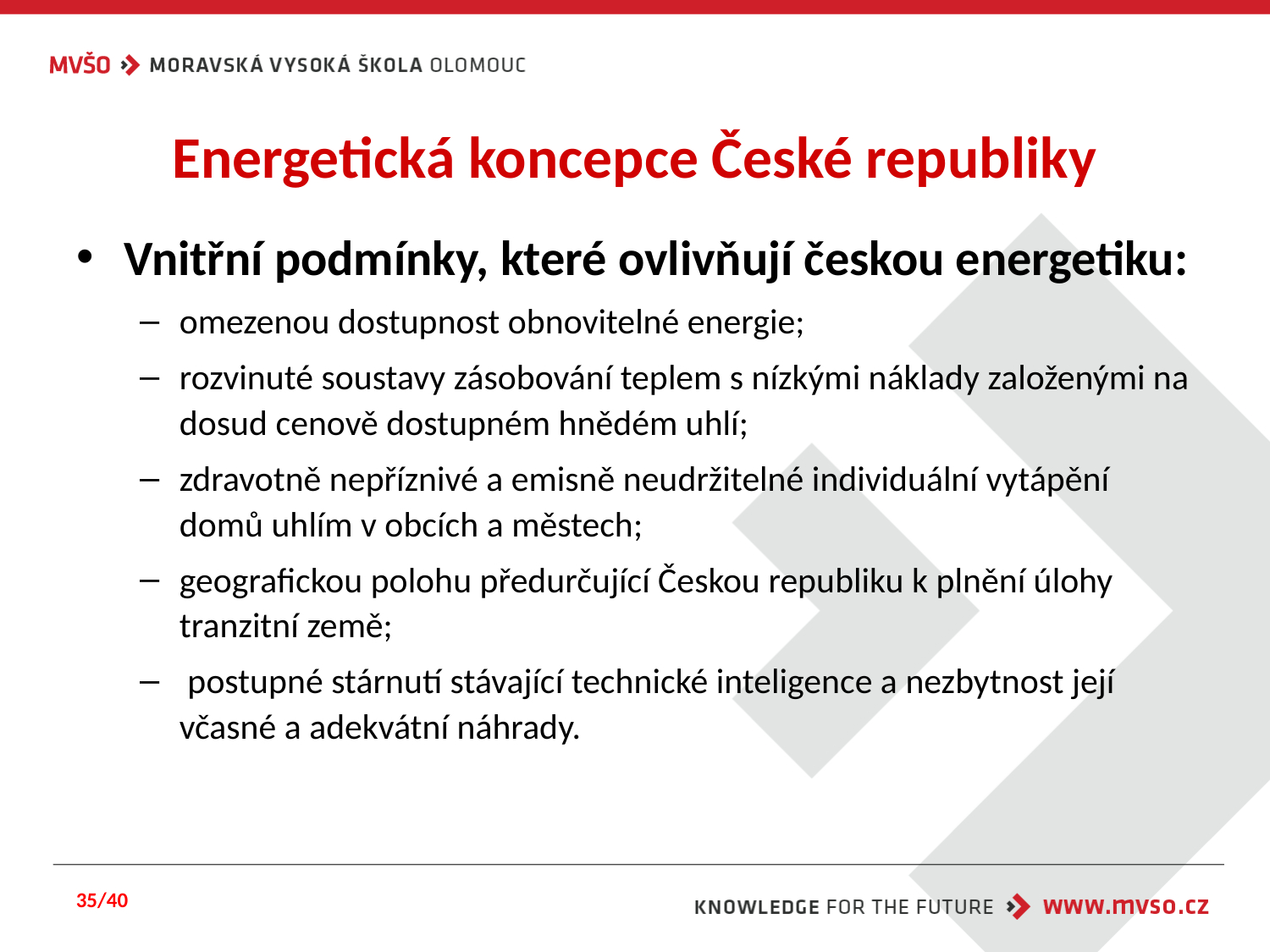

# Energetická koncepce České republiky
Vnitřní podmínky, které ovlivňují českou energetiku:
omezenou dostupnost obnovitelné energie;
rozvinuté soustavy zásobování teplem s nízkými náklady založenými na dosud cenově dostupném hnědém uhlí;
zdravotně nepříznivé a emisně neudržitelné individuální vytápění domů uhlím v obcích a městech;
geografickou polohu předurčující Českou republiku k plnění úlohy tranzitní země;
 postupné stárnutí stávající technické inteligence a nezbytnost její včasné a adekvátní náhrady.
35/40